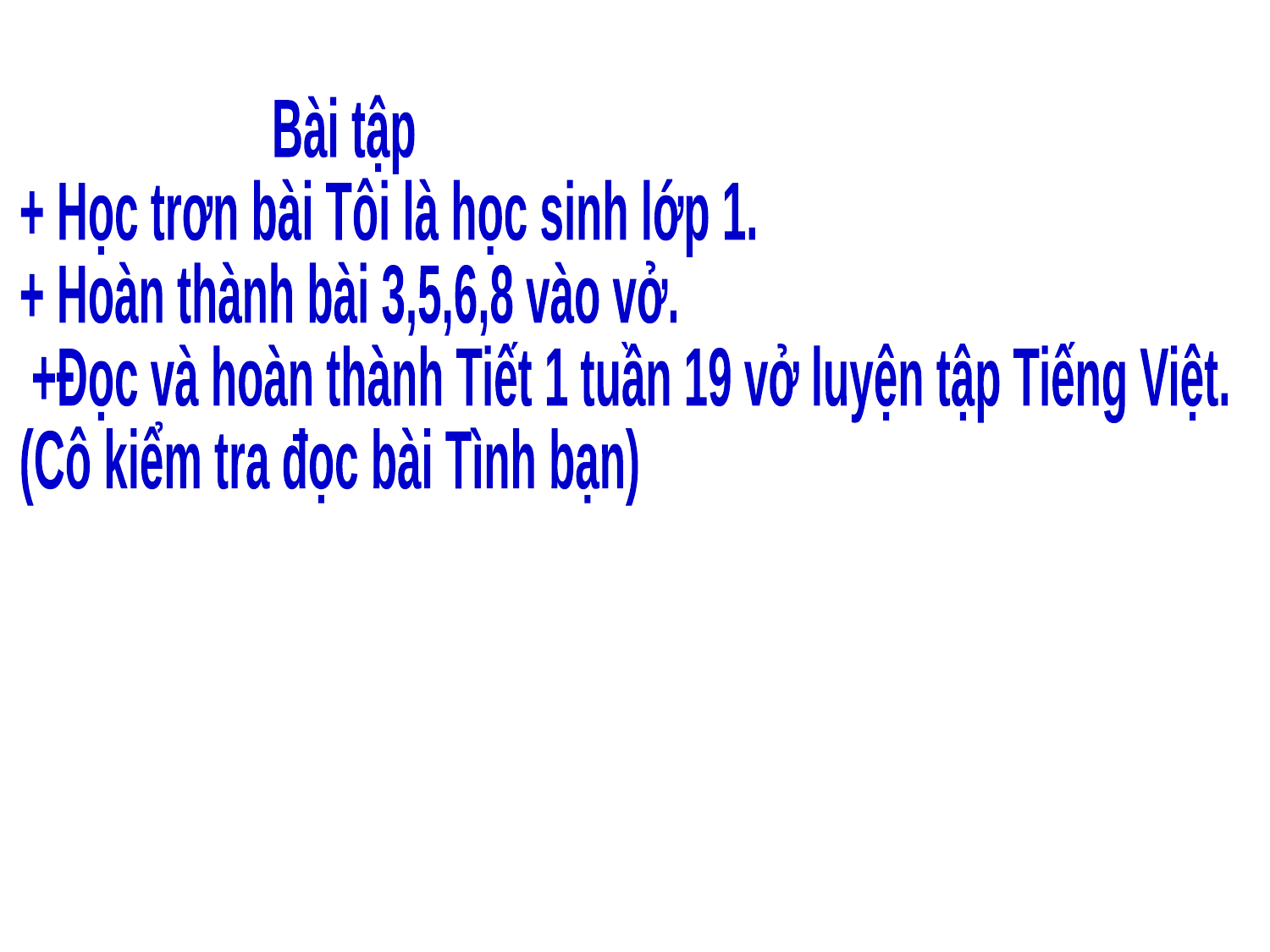

Bài tập
+ Học trơn bài Tôi là học sinh lớp 1.
+ Hoàn thành bài 3,5,6,8 vào vở.
 +Đọc và hoàn thành Tiết 1 tuần 19 vở luyện tập Tiếng Việt.
(Cô kiểm tra đọc bài Tình bạn)